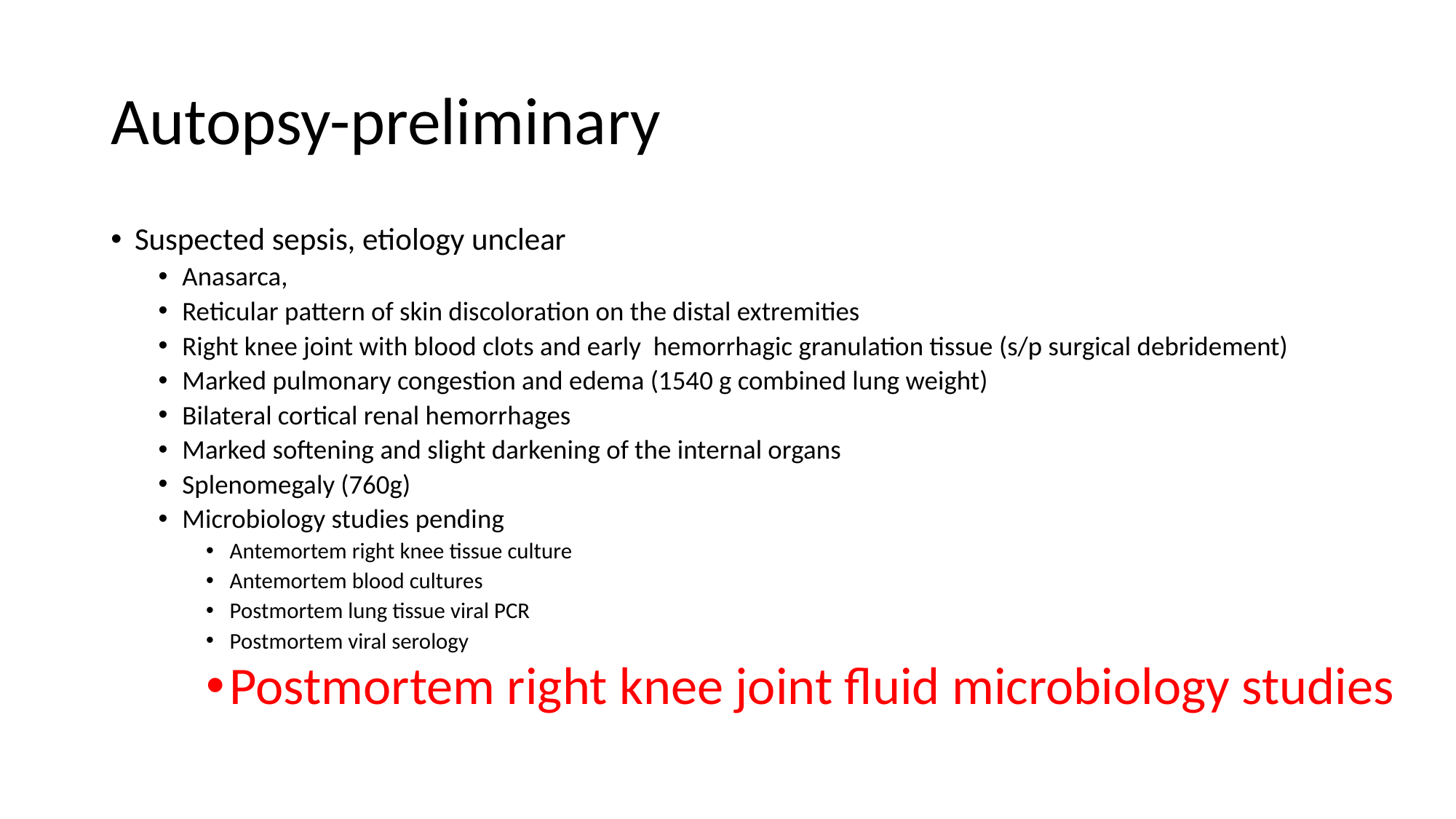

# Autopsy-preliminary
Suspected sepsis, etiology unclear
Anasarca,
Reticular pattern of skin discoloration on the distal extremities
Right knee joint with blood clots and early  hemorrhagic granulation tissue (s/p surgical debridement)
Marked pulmonary congestion and edema (1540 g combined lung weight)
Bilateral cortical renal hemorrhages
Marked softening and slight darkening of the internal organs
Splenomegaly (760g)
Microbiology studies pending
Antemortem right knee tissue culture
Antemortem blood cultures
Postmortem lung tissue viral PCR
Postmortem viral serology
Postmortem right knee joint fluid microbiology studies